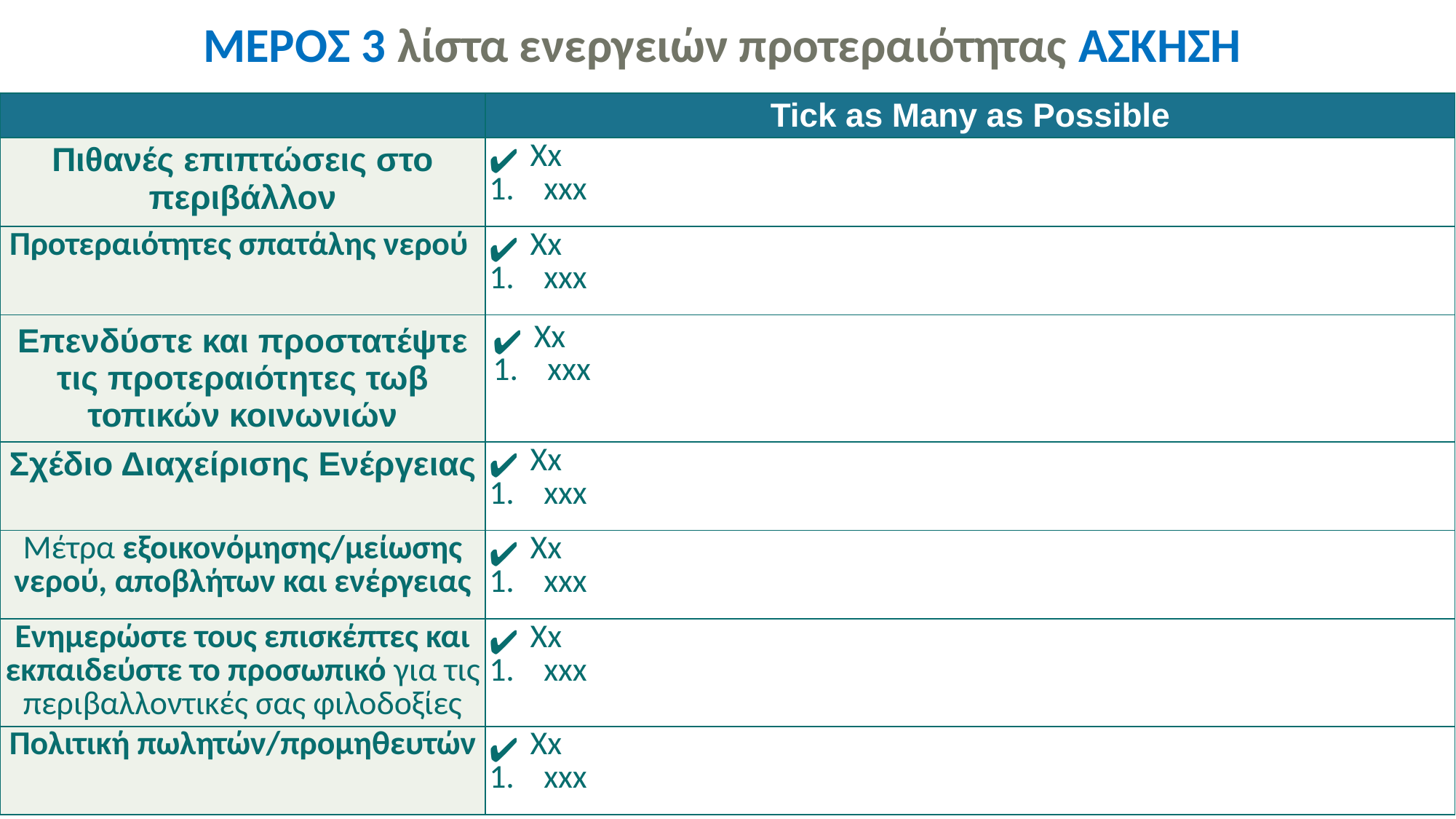

ΜΕΡΟΣ 3 λίστα ενεργειών προτεραιότητας ΑΣΚΗΣΗ
|  | Tick as Many as Possible |
| --- | --- |
| Πιθανές επιπτώσεις στο περιβάλλον | Xx xxx |
| Προτεραιότητες σπατάλης νερού | Xx xxx |
| Επενδύστε και προστατέψτε τις προτεραιότητες τωβ τοπικών κοινωνιών | Xx xxx |
| Σχέδιο Διαχείρισης Ενέργειας | Xx xxx |
| Μέτρα εξοικονόμησης/μείωσης νερού, αποβλήτων και ενέργειας | Xx xxx |
| Ενημερώστε τους επισκέπτες και εκπαιδεύστε το προσωπικό για τις περιβαλλοντικές σας φιλοδοξίες | Xx xxx |
| Πολιτική πωλητών/προμηθευτών | Xx xxx |